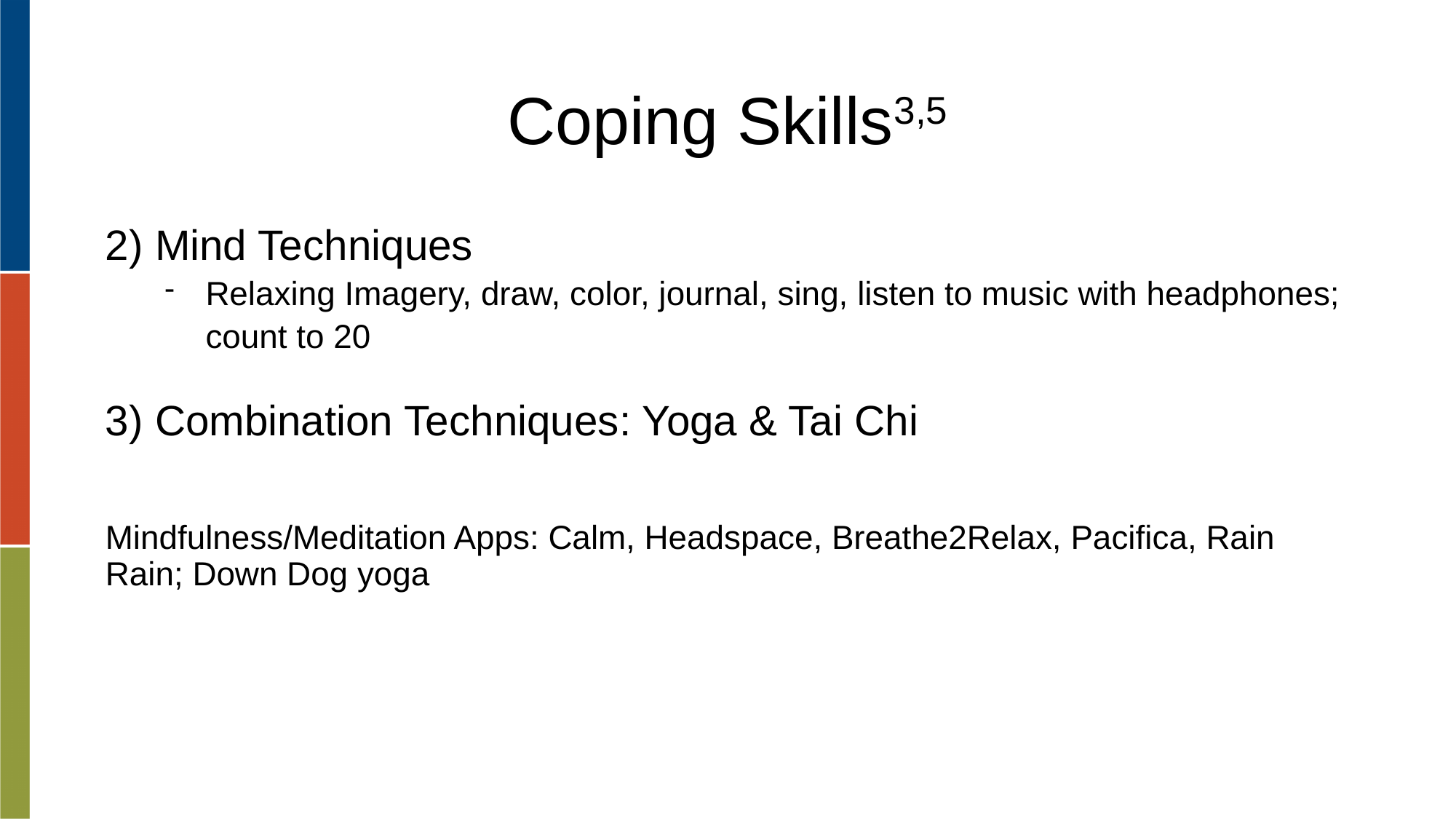

# Coping Skills3,5
2) Mind Techniques
Relaxing Imagery, draw, color, journal, sing, listen to music with headphones; count to 20

3) Combination Techniques: Yoga & Tai Chi

Mindfulness/Meditation Apps: Calm, Headspace, Breathe2Relax, Pacifica, Rain Rain; Down Dog yoga